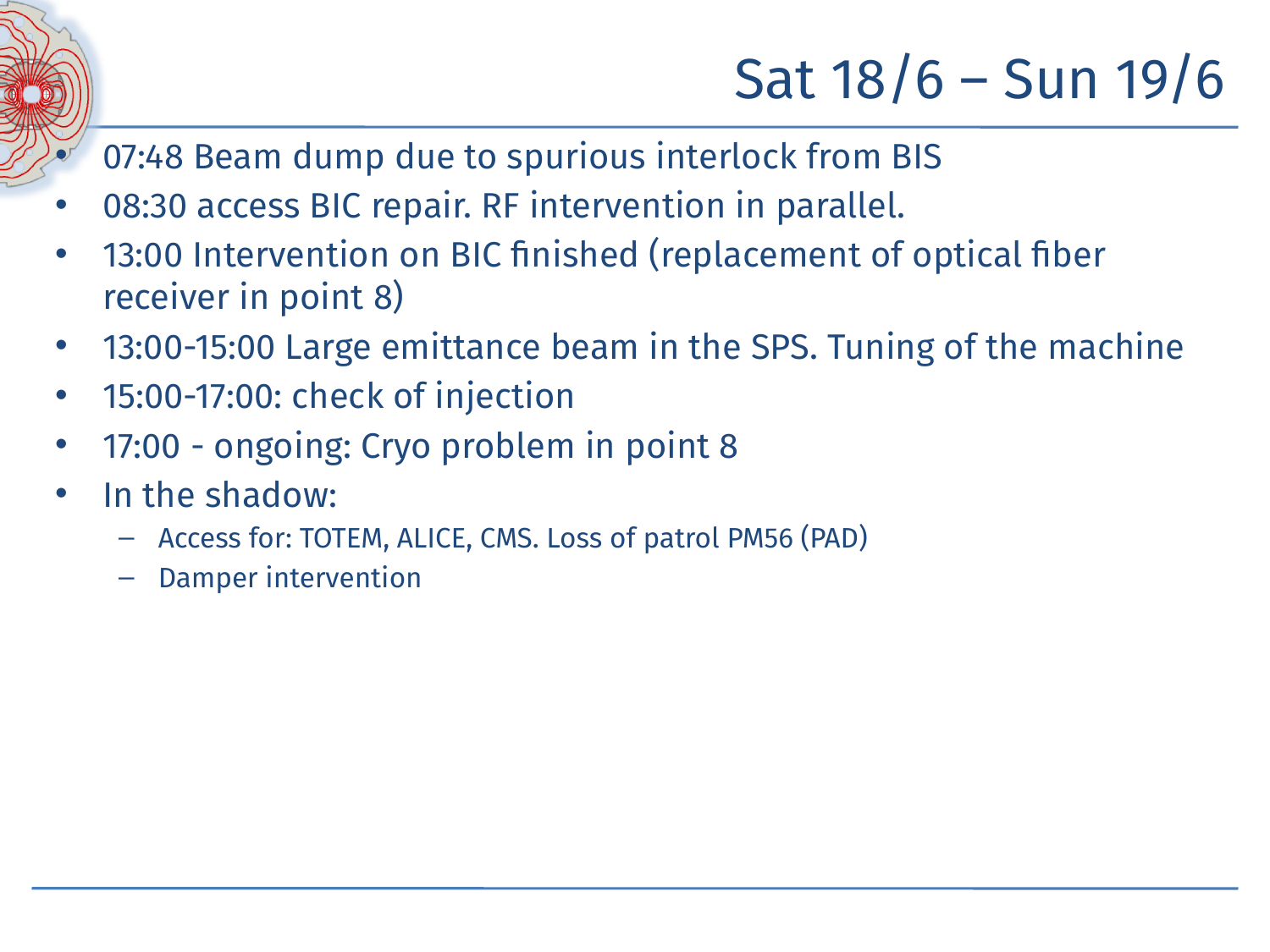

# Sat 18/6 – Sun 19/6
07:48 Beam dump due to spurious interlock from BIS
08:30 access BIC repair. RF intervention in parallel.
13:00 Intervention on BIC finished (replacement of optical fiber receiver in point 8)
13:00-15:00 Large emittance beam in the SPS. Tuning of the machine
15:00-17:00: check of injection
17:00 - ongoing: Cryo problem in point 8
In the shadow:
Access for: TOTEM, ALICE, CMS. Loss of patrol PM56 (PAD)
Damper intervention